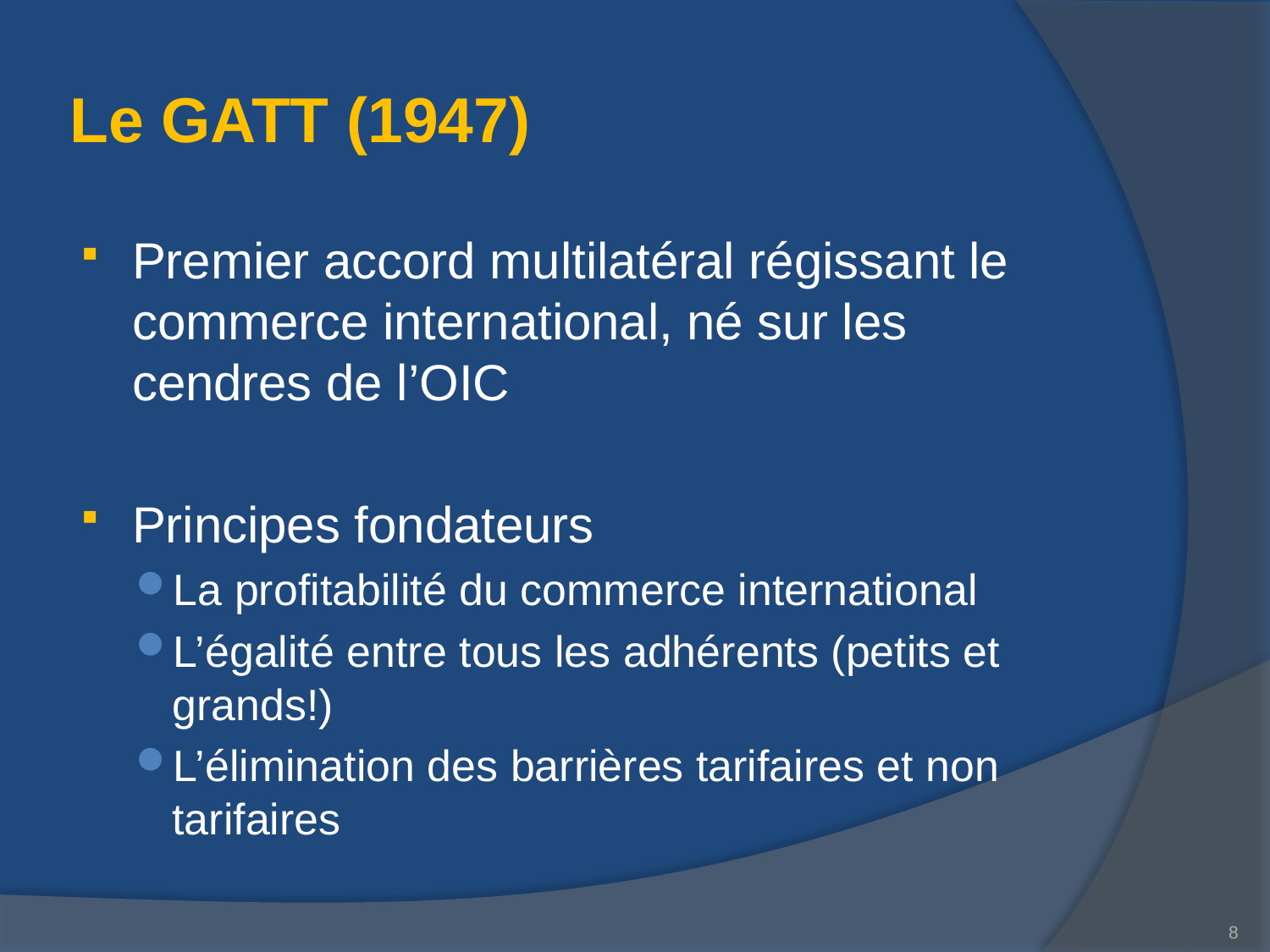

# Le GATT (1947)
Premier accord multilatéral régissant le commerce international, né sur les cendres de l’OIC

Principes fondateurs
La profitabilité du commerce international
L’égalité entre tous les adhérents (petits et grands!)
L’élimination des barrières tarifaires et non tarifaires

8